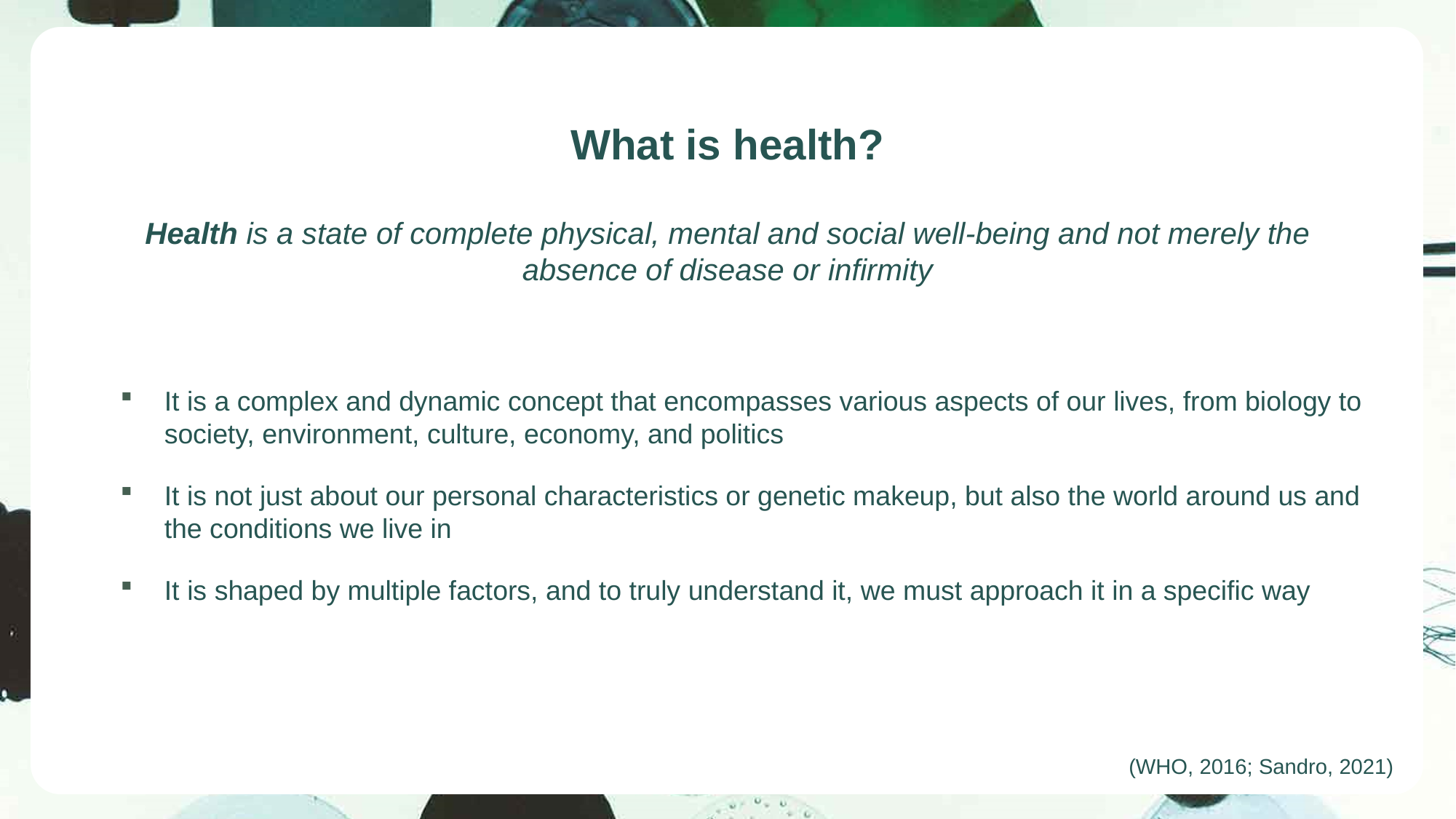

What is health?
Health is a state of complete physical, mental and social well-being and not merely the absence of disease or infirmity
It is a complex and dynamic concept that encompasses various aspects of our lives, from biology to society, environment, culture, economy, and politics

It is not just about our personal characteristics or genetic makeup, but also the world around us and the conditions we live in

It is shaped by multiple factors, and to truly understand it, we must approach it in a specific way

(WHO, 2016; Sandro, 2021)